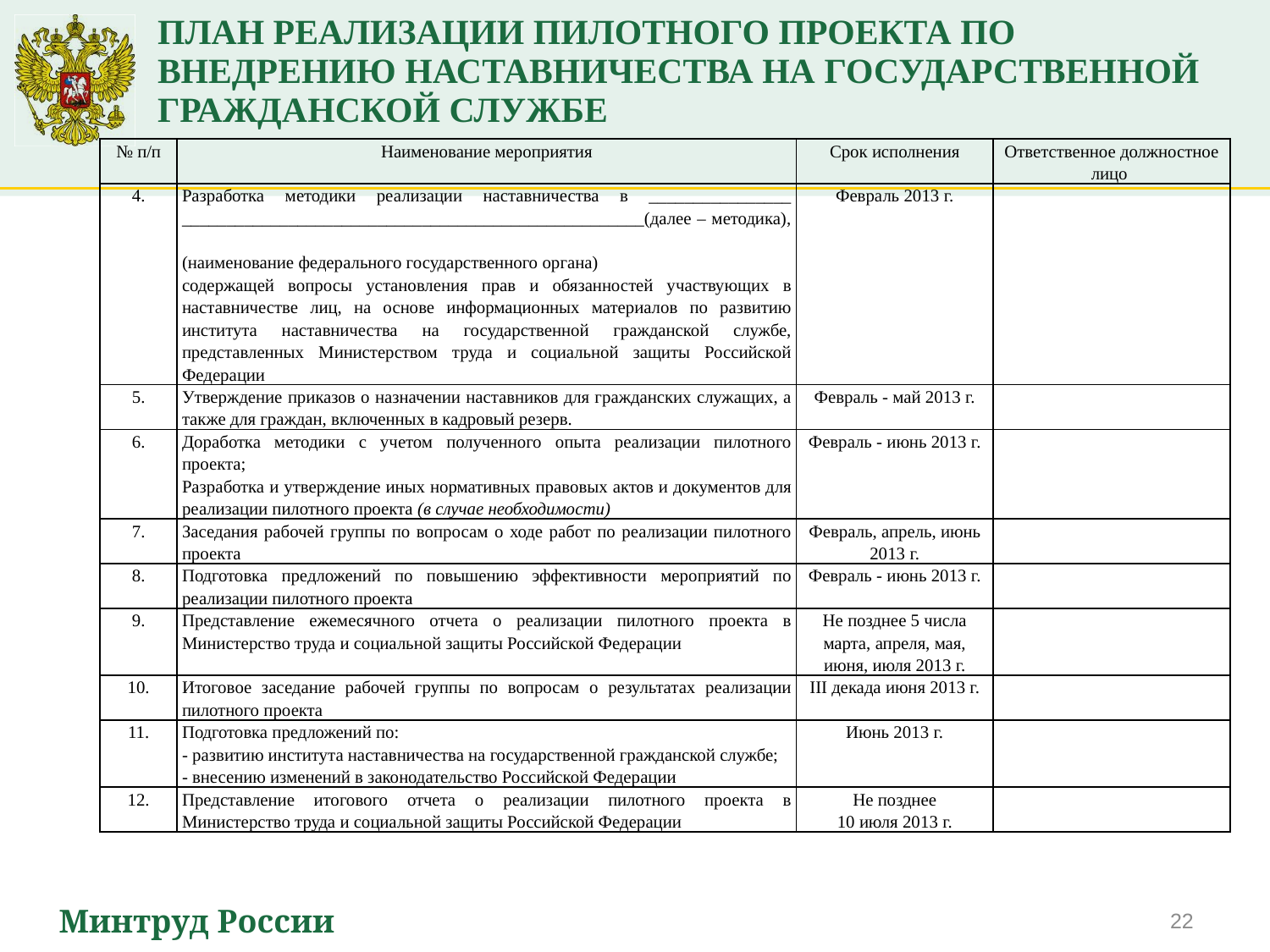

# ПЛАН РЕАЛИЗАЦИИ ПИЛОТНОГО ПРОЕКТА ПО ВНЕДРЕНИЮ НАСТАВНИЧЕСТВА НА ГОСУДАРСТВЕННОЙ ГРАЖДАНСКОЙ СЛУЖБЕ
| № п/п | Наименование мероприятия | Срок исполнения | Ответственное должностное лицо |
| --- | --- | --- | --- |
| 4. | Разработка методики реализации наставничества в \_\_\_\_\_\_\_\_\_\_\_\_\_\_\_\_ \_\_\_\_\_\_\_\_\_\_\_\_\_\_\_\_\_\_\_\_\_\_\_\_\_\_\_\_\_\_\_\_\_\_\_\_\_\_\_\_\_\_\_\_\_\_\_\_\_\_\_\_(далее – методика), (наименование федерального государственного органа) содержащей вопросы установления прав и обязанностей участвующих в наставничестве лиц, на основе информационных материалов по развитию института наставничества на государственной гражданской службе, представленных Министерством труда и социальной защиты Российской Федерации | Февраль 2013 г. |  |
| 5. | Утверждение приказов о назначении наставников для гражданских служащих, а также для граждан, включенных в кадровый резерв. | Февраль - май 2013 г. |  |
| 6. | Доработка методики с учетом полученного опыта реализации пилотного проекта; Разработка и утверждение иных нормативных правовых актов и документов для реализации пилотного проекта (в случае необходимости) | Февраль - июнь 2013 г. |  |
| 7. | Заседания рабочей группы по вопросам о ходе работ по реализации пилотного проекта | Февраль, апрель, июнь 2013 г. |  |
| 8. | Подготовка предложений по повышению эффективности мероприятий по реализации пилотного проекта | Февраль - июнь 2013 г. |  |
| 9. | Представление ежемесячного отчета о реализации пилотного проекта в Министерство труда и социальной защиты Российской Федерации | Не позднее 5 числа марта, апреля, мая, июня, июля 2013 г. |  |
| 10. | Итоговое заседание рабочей группы по вопросам о результатах реализации пилотного проекта | III декада июня 2013 г. |  |
| 11. | Подготовка предложений по: - развитию института наставничества на государственной гражданской службе; - внесению изменений в законодательство Российской Федерации | Июнь 2013 г. |  |
| 12. | Представление итогового отчета о реализации пилотного проекта в Министерство труда и социальной защиты Российской Федерации | Не позднее 10 июля 2013 г. |  |
22